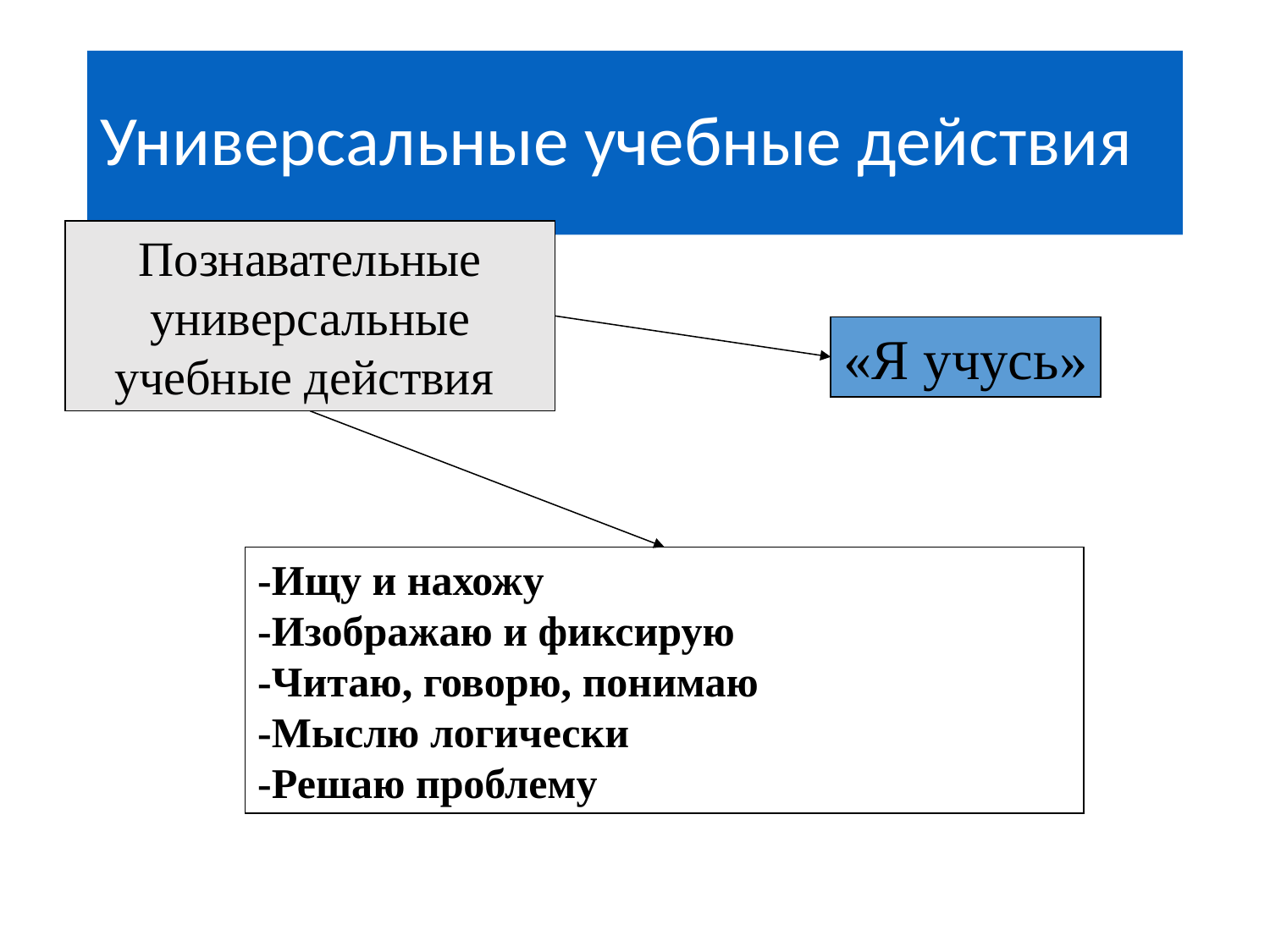

# Универсальные учебные действия
Познавательные универсальные учебные действия

«Я учусь»
-Ищу и нахожу
-Изображаю и фиксирую
-Читаю, говорю, понимаю
-Мыслю логически
-Решаю проблему